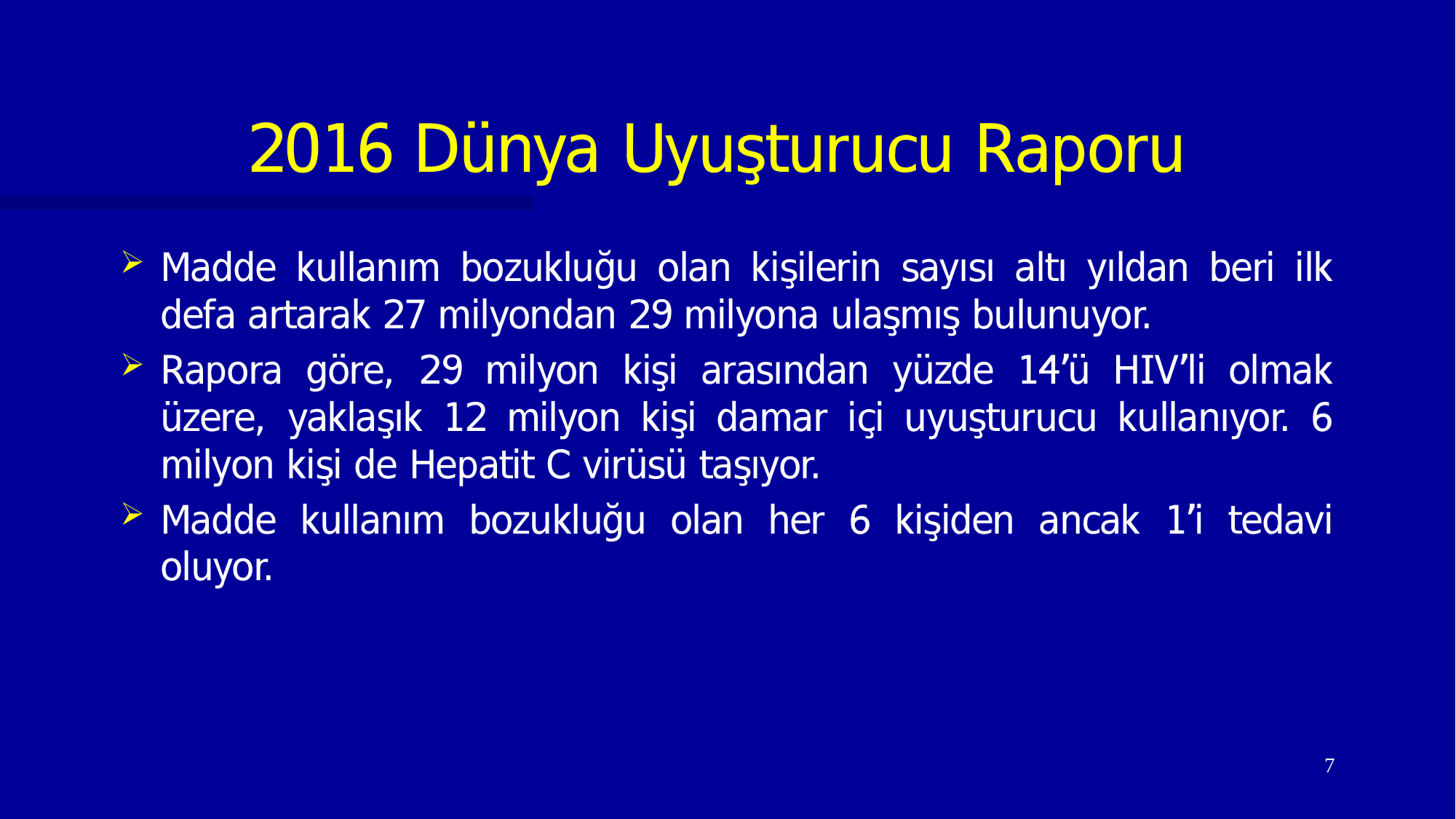

# 2016 Dünya Uyuşturucu Raporu
Madde kullanım bozukluğu olan kişilerin sayısı altı yıldan beri ilk defa artarak 27 milyondan 29 milyona ulaşmış bulunuyor.
Rapora göre, 29 milyon kişi arasından yüzde 14’ü HIV’li olmak üzere, yaklaşık 12 milyon kişi damar içi uyuşturucu kullanıyor. 6 milyon kişi de Hepatit C virüsü taşıyor.
Madde kullanım bozukluğu olan her 6 kişiden ancak 1’i tedavi oluyor.
7